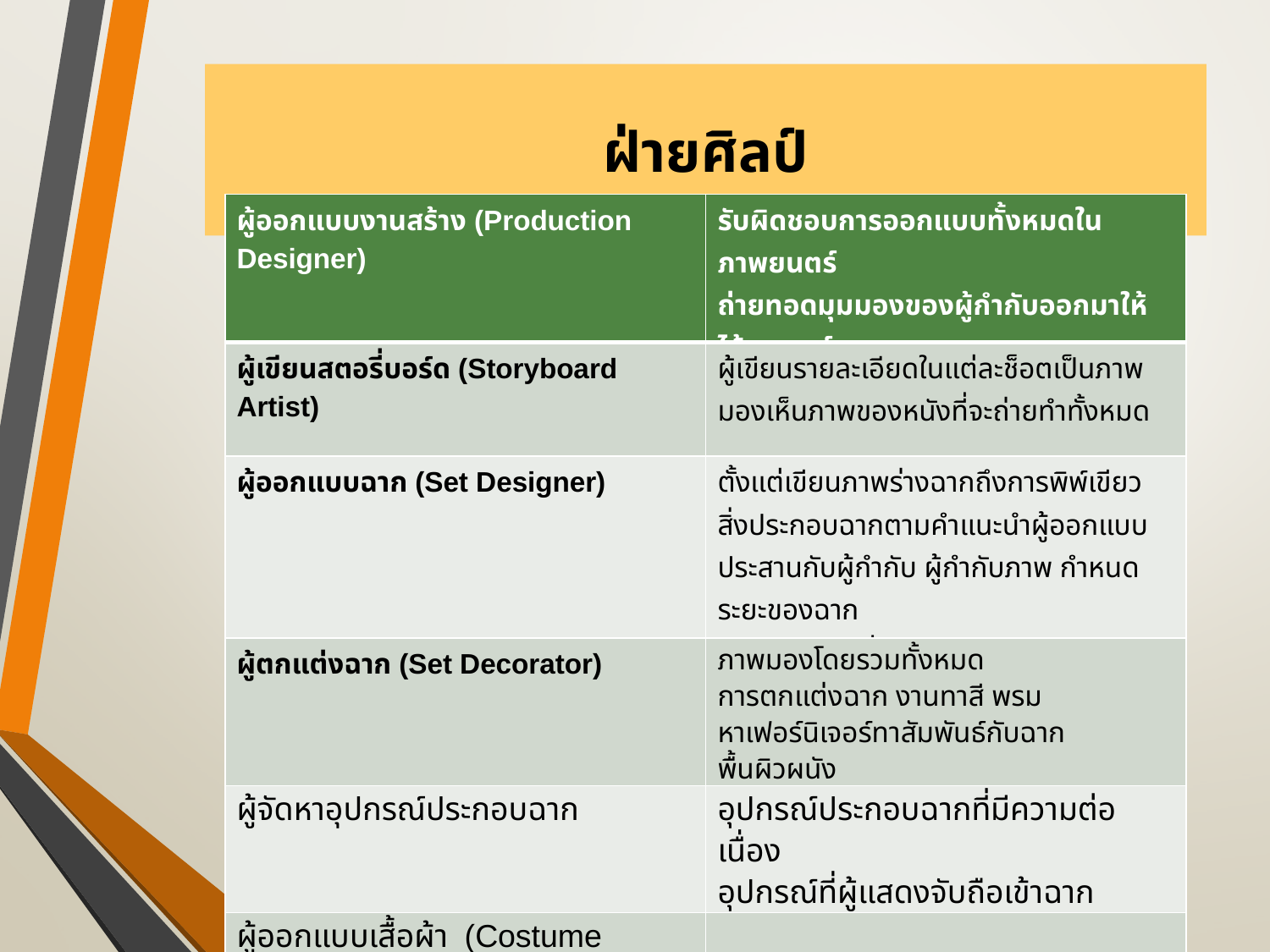

# ฝ่ายศิลป์
| ผู้ออกแบบงานสร้าง (Production Designer) | รับผิดชอบการออกแบบทั้งหมดในภาพยนตร์ ถ่ายทอดมุมมองของผู้กำกับออกมาให้ได้อารมณ์ |
| --- | --- |
| ผู้เขียนสตอรี่บอร์ด (Storyboard Artist) | ผู้เขียนรายละเอียดในแต่ละช็อตเป็นภาพ มองเห็นภาพของหนังที่จะถ่ายทำทั้งหมด |
| ผู้ออกแบบฉาก (Set Designer) | ตั้งแต่เขียนภาพร่างฉากถึงการพิพ์เขียว สิ่งประกอบฉากตามคำแนะนำผู้ออกแบบ ประสานกับผู้กำกับ ผู้กำกับภาพ กำหนดระยะของฉาก คำนึงถึงแอ็คชั่น มุมกล้อง |
| ผู้ตกแต่งฉาก (Set Decorator) | ภาพมองโดยรวมทั้งหมด การตกแต่งฉาก งานทาสี พรม หาเฟอร์นิเจอร์ทาสัมพันธ์กับฉาก พื้นผิวผนัง |
| ผู้จัดหาอุปกรณ์ประกอบฉาก | อุปกรณ์ประกอบฉากที่มีความต่อเนื่อง อุปกรณ์ที่ผู้แสดงจับถือเข้าฉาก |
| ผู้ออกแบบเสื้อผ้า (Costume Designer) ช่างแต่งหน้า (Make-up Artist) ผู้ออกแบบทรงผม (Hair Stylist) |  |